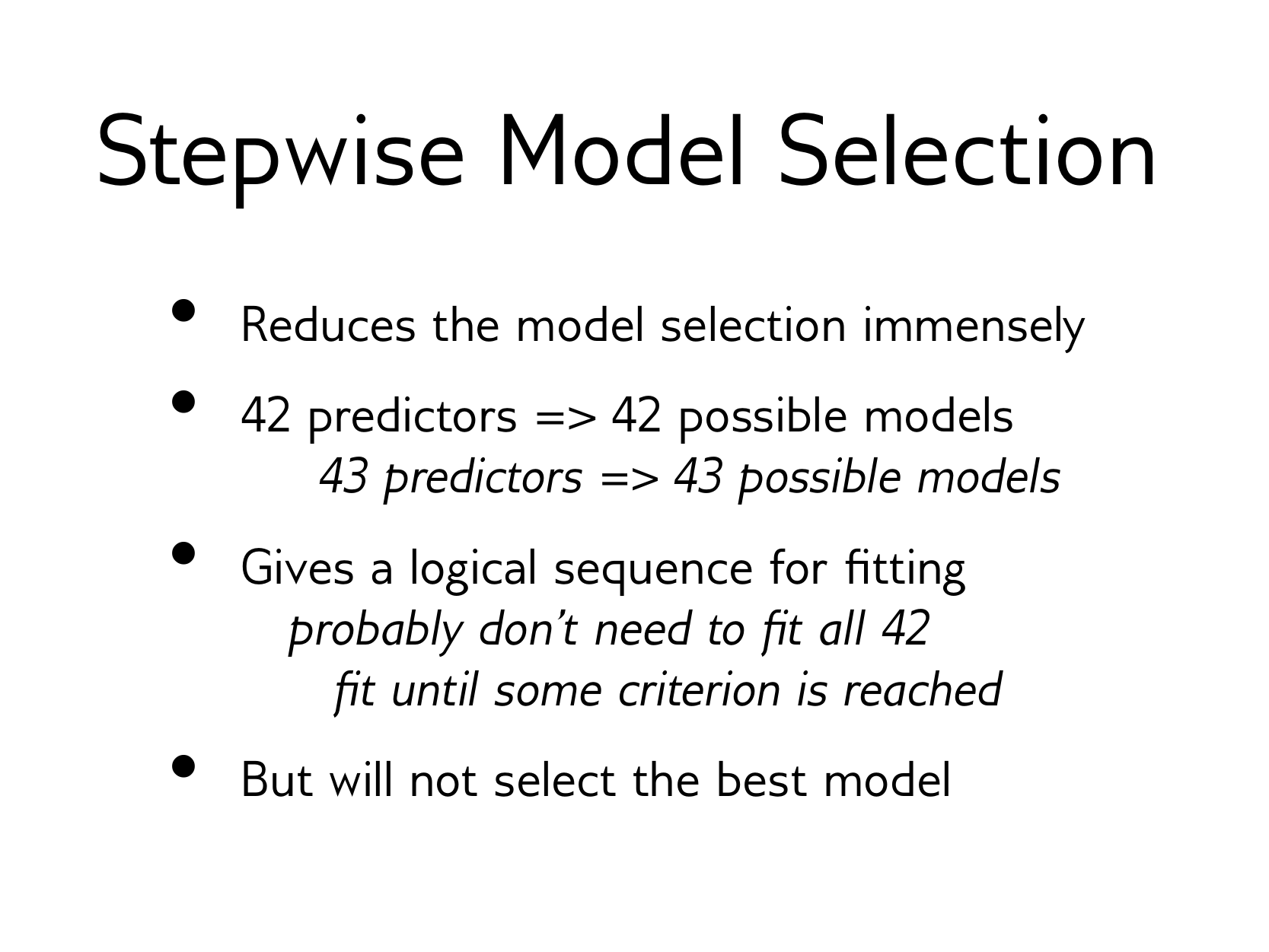

# Stepwise Model Selection
Reduces the model selection immensely
42 predictors => 42 possible models              43 predictors => 43 possible models
Gives a logical sequence for fitting               probably don’t need to fit all 42                    fit until some criterion is reached
But will not select the best model